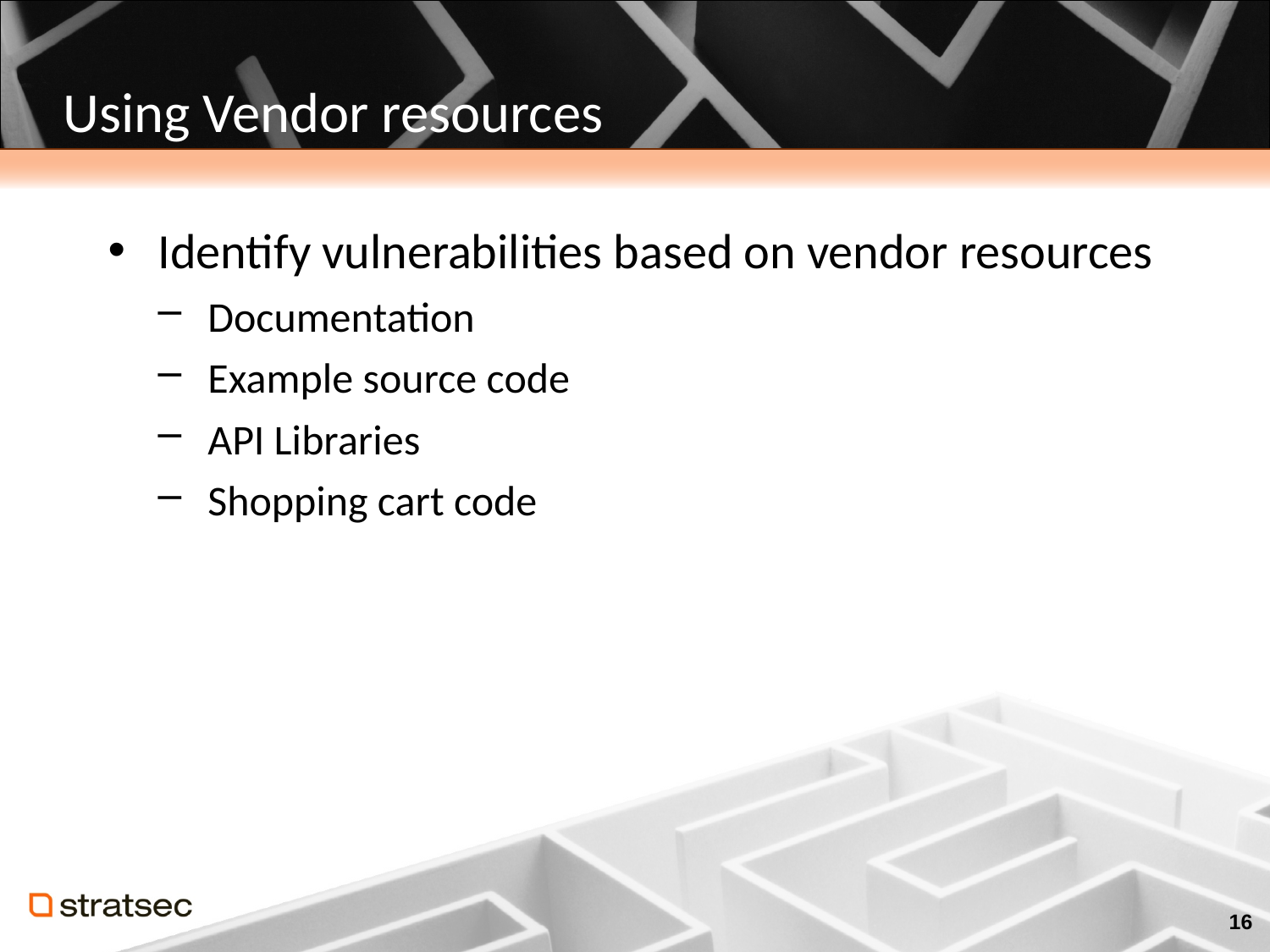

# Using Vendor resources
Identify vulnerabilities based on vendor resources
Documentation
Example source code
API Libraries
Shopping cart code